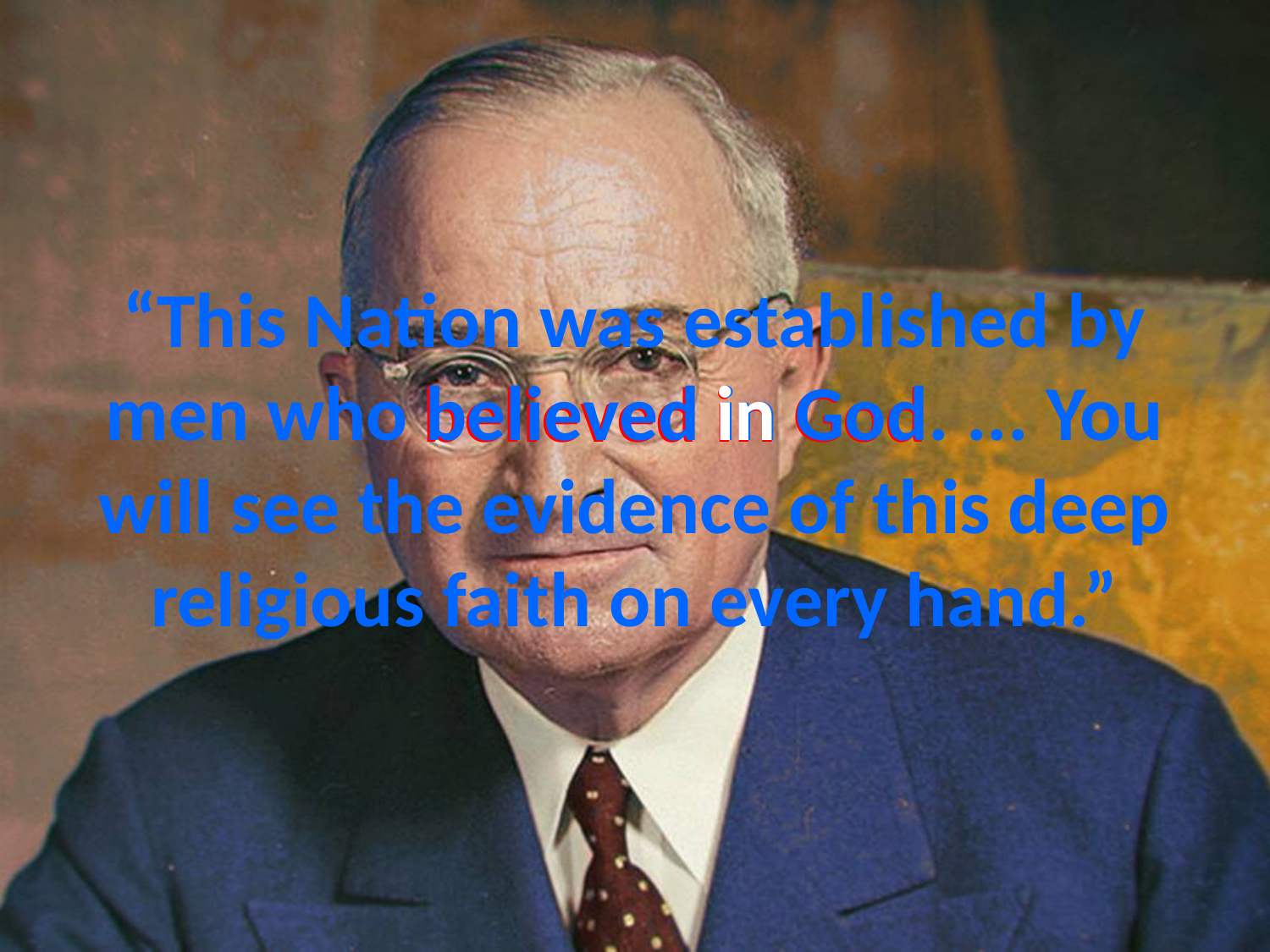

# “This Nation was established by men who believed in God. ... You will see the evidence of this deep religious faith on every hand.”
in
believed in God